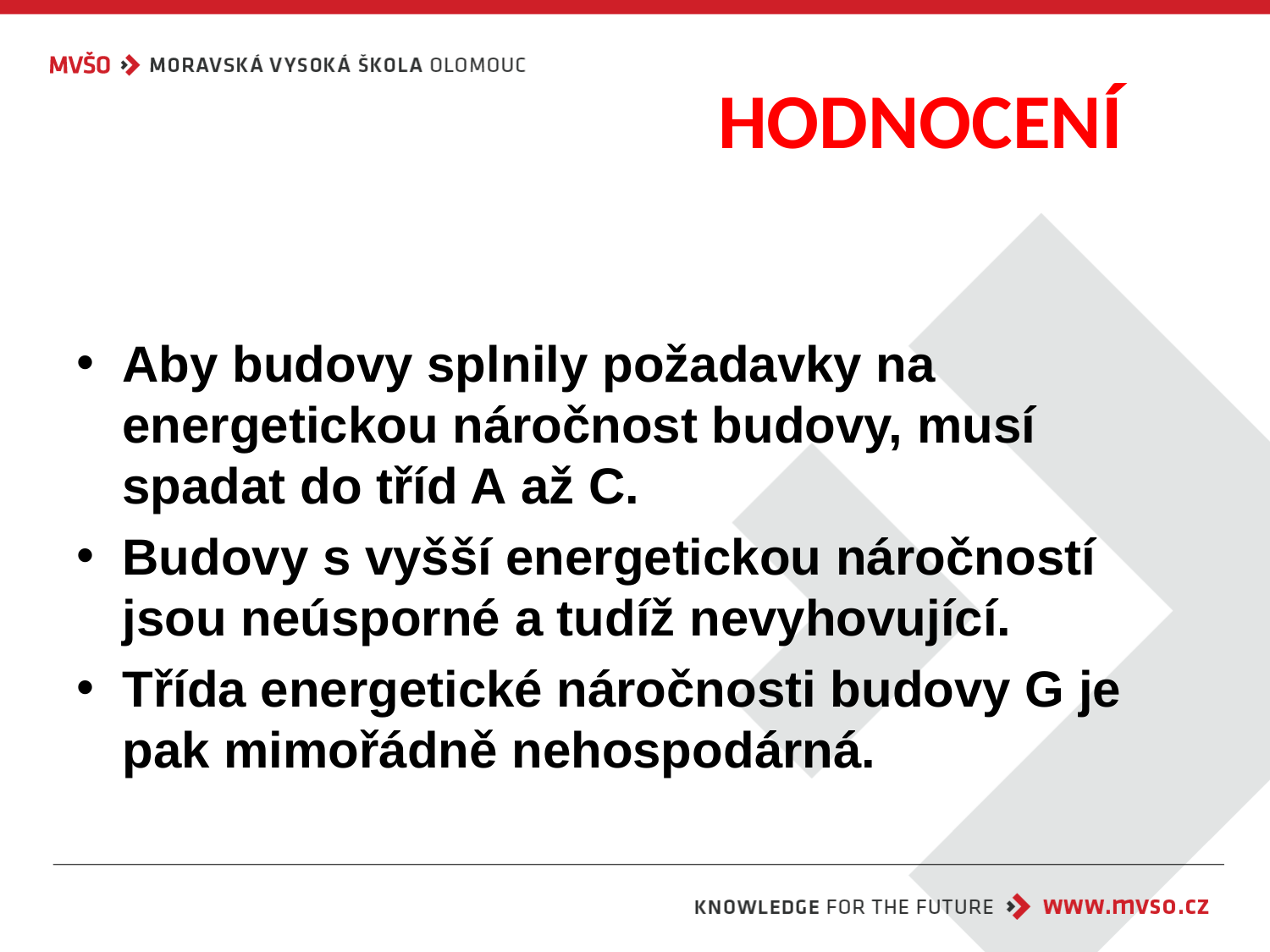

# HODNOCENÍ
Aby budovy splnily požadavky na energetickou náročnost budovy, musí spadat do tříd A až C.
Budovy s vyšší energetickou náročností jsou neúsporné a tudíž nevyhovující.
Třída energetické náročnosti budovy G je pak mimořádně nehospodárná.